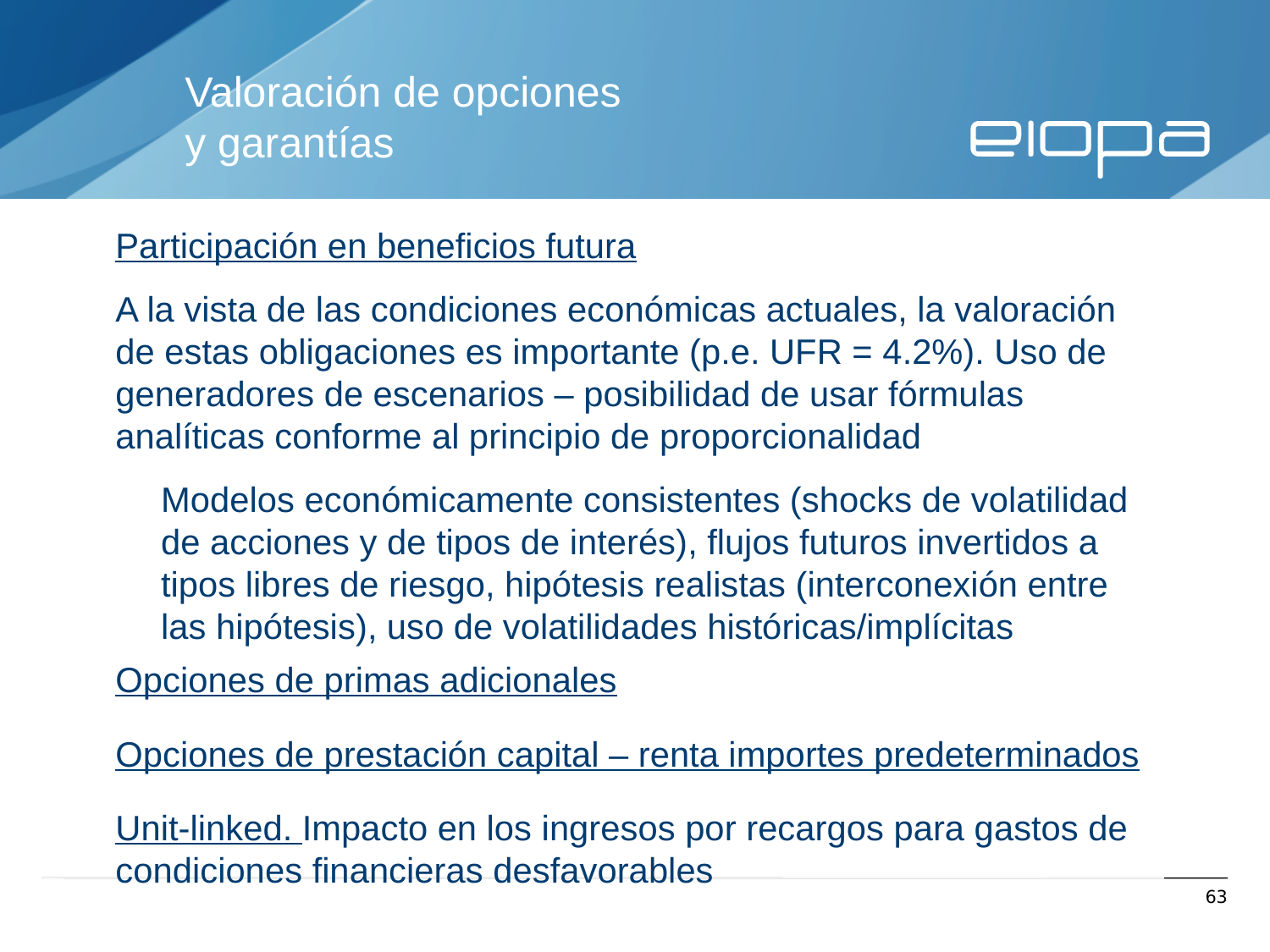

Valoración de opciones
y garantías
Participación en beneficios futura
A la vista de las condiciones económicas actuales, la valoración de estas obligaciones es importante (p.e. UFR = 4.2%). Uso de generadores de escenarios – posibilidad de usar fórmulas analíticas conforme al principio de proporcionalidad
Modelos económicamente consistentes (shocks de volatilidad de acciones y de tipos de interés), flujos futuros invertidos a tipos libres de riesgo, hipótesis realistas (interconexión entre las hipótesis), uso de volatilidades históricas/implícitas
Opciones de primas adicionales
Opciones de prestación capital – renta importes predeterminados
Unit-linked. Impacto en los ingresos por recargos para gastos de condiciones financieras desfavorables
63